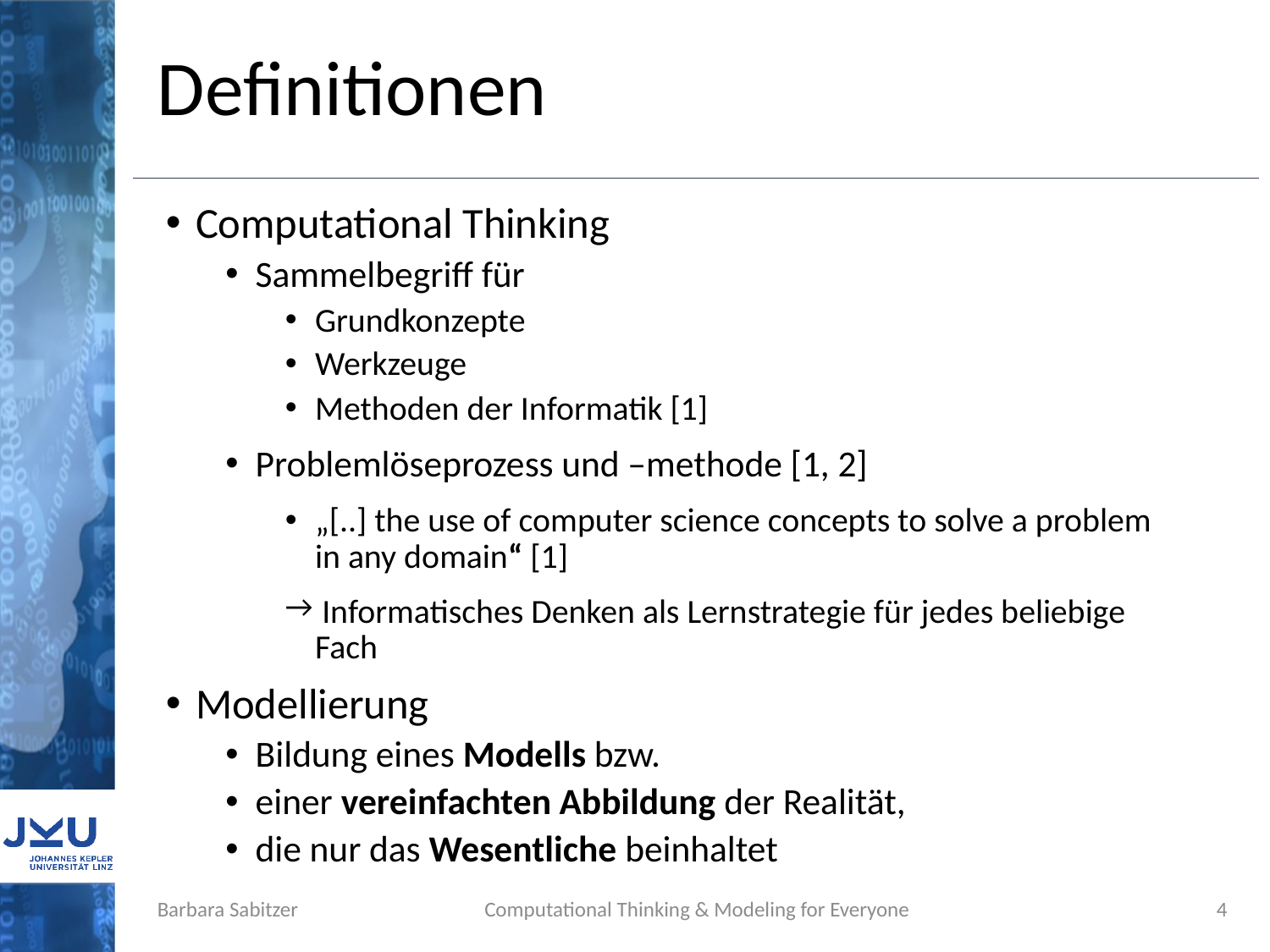

# Definitionen
Computational Thinking
Sammelbegriff für
Grundkonzepte
Werkzeuge
Methoden der Informatik [1]
Problemlöseprozess und –methode [1, 2]
„[..] the use of computer science concepts to solve a problem in any domain“ [1]
 Informatisches Denken als Lernstrategie für jedes beliebige Fach
Modellierung
Bildung eines Modells bzw.
einer vereinfachten Abbildung der Realität,
die nur das Wesentliche beinhaltet

Barbara Sabitzer
Computational Thinking & Modeling for Everyone
4